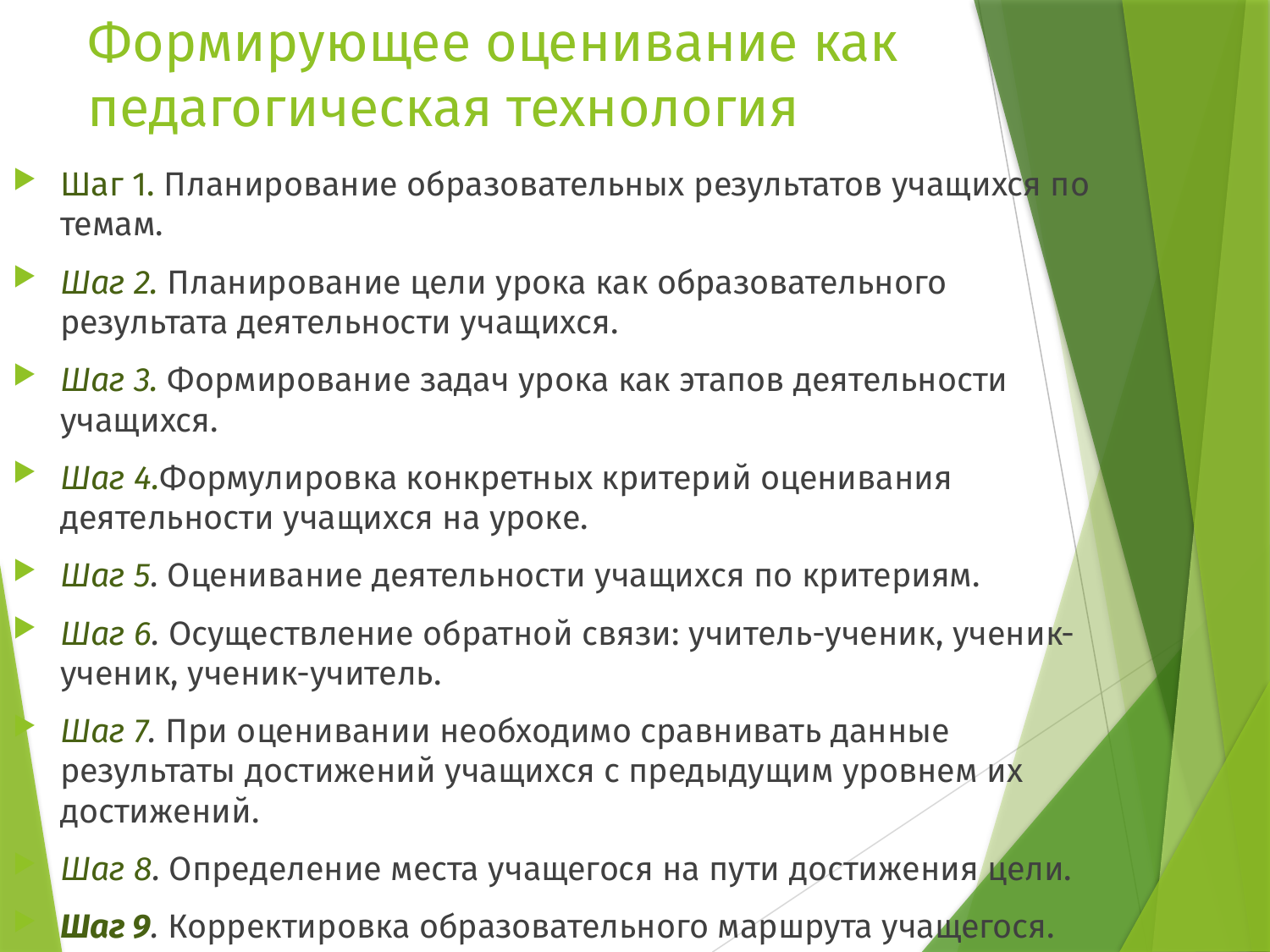

# Формирующее оценивание как педагогическая технология
Шаг 1. Планирование образовательных результатов учащихся по темам.
Шаг 2. Планирование цели урока как образовательного результата деятельности учащихся.
Шаг 3. Формирование задач урока как этапов деятельности учащихся.
Шаг 4.Формулировка конкретных критерий оценивания деятельности учащихся на уроке.
Шаг 5. Оценивание деятельности учащихся по критериям.
Шаг 6. Осуществление обратной связи: учитель-ученик, ученик-ученик, ученик-учитель.
Шаг 7. При оценивании необходимо сравнивать данные результаты достижений учащихся с предыдущим уровнем их достижений.
Шаг 8. Определение места учащегося на пути достижения цели.
Шаг 9. Корректировка образовательного маршрута учащегося.